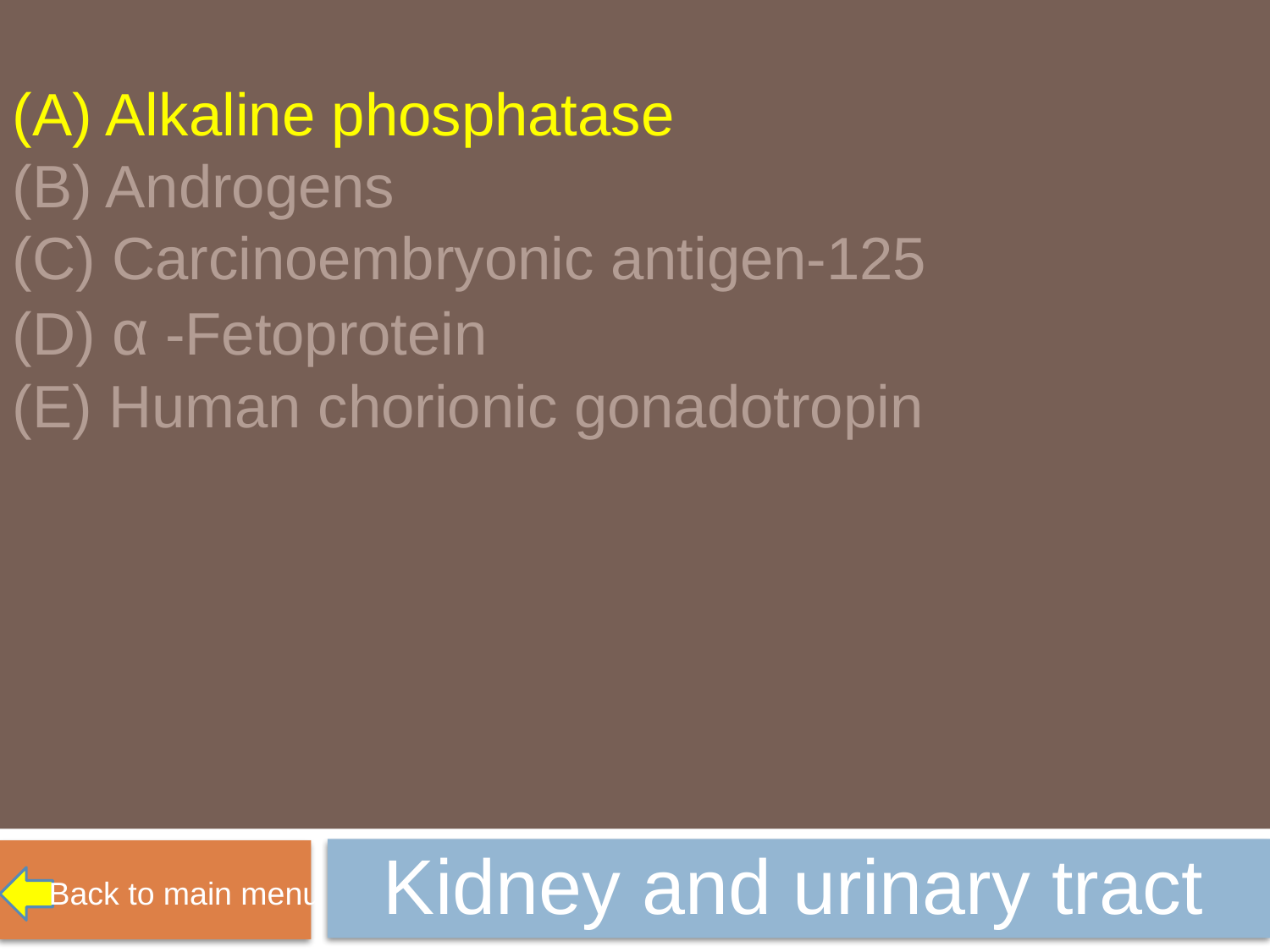

(A) Alkaline phosphatase
(B) Androgens
(C) Carcinoembryonic antigen-125
(D) α -Fetoprotein
(E) Human chorionic gonadotropin
Kidney and urinary tract

Back to main menu